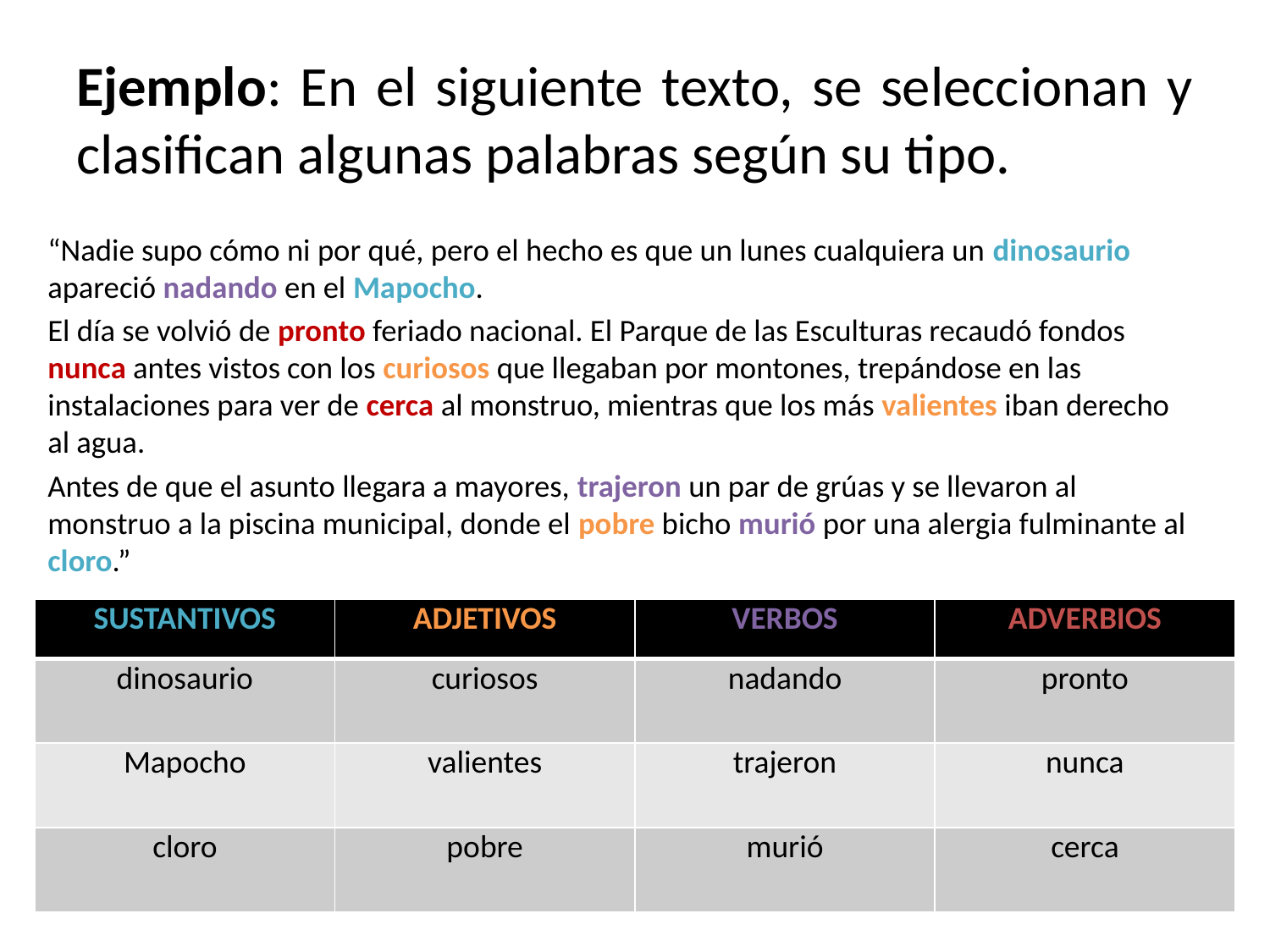

# Ejemplo: En el siguiente texto, se seleccionan y clasifican algunas palabras según su tipo.
“Nadie supo cómo ni por qué, pero el hecho es que un lunes cualquiera un dinosaurio apareció nadando en el Mapocho.
El día se volvió de pronto feriado nacional. El Parque de las Esculturas recaudó fondos nunca antes vistos con los curiosos que llegaban por montones, trepándose en las instalaciones para ver de cerca al monstruo, mientras que los más valientes iban derecho al agua.
Antes de que el asunto llegara a mayores, trajeron un par de grúas y se llevaron al monstruo a la piscina municipal, donde el pobre bicho murió por una alergia fulminante al cloro.”

| SUSTANTIVOS | ADJETIVOS | VERBOS | ADVERBIOS |
| --- | --- | --- | --- |
| dinosaurio | curiosos | nadando | pronto |
| Mapocho | valientes | trajeron | nunca |
| cloro | pobre | murió | cerca |